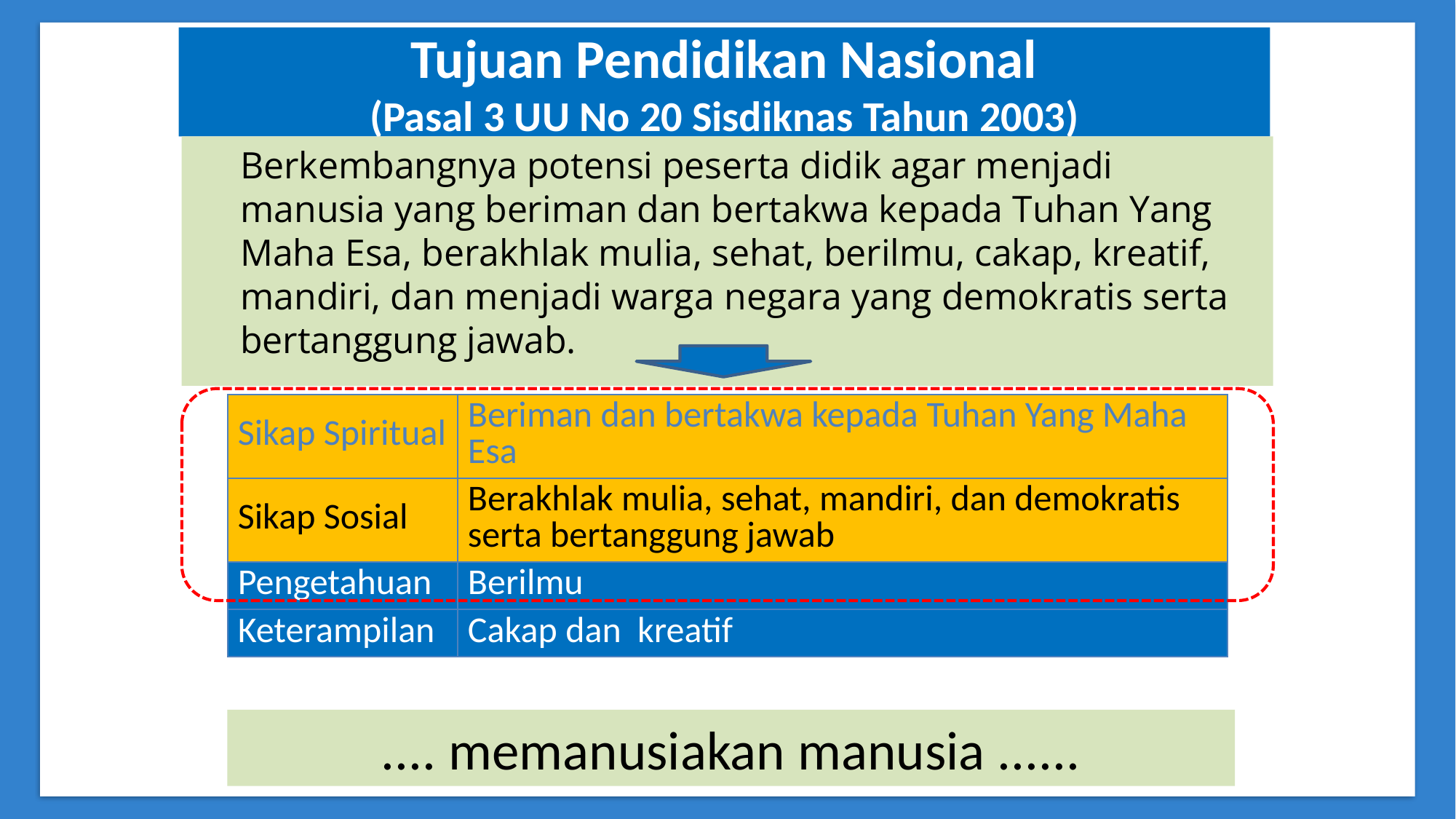

Tujuan Pendidikan Nasional
(Pasal 3 UU No 20 Sisdiknas Tahun 2003)
Berkembangnya potensi peserta didik agar menjadi manusia yang beriman dan bertakwa kepada Tuhan Yang Maha Esa, berakhlak mulia, sehat, berilmu, cakap, kreatif, mandiri, dan menjadi warga negara yang demokratis serta bertanggung jawab.

| Sikap Spiritual | Beriman dan bertakwa kepada Tuhan Yang Maha Esa |
| --- | --- |
| Sikap Sosial | Berakhlak mulia, sehat, mandiri, dan demokratis serta bertanggung jawab |
| Pengetahuan | Berilmu |
| Keterampilan | Cakap dan kreatif |
.... memanusiakan manusia ......